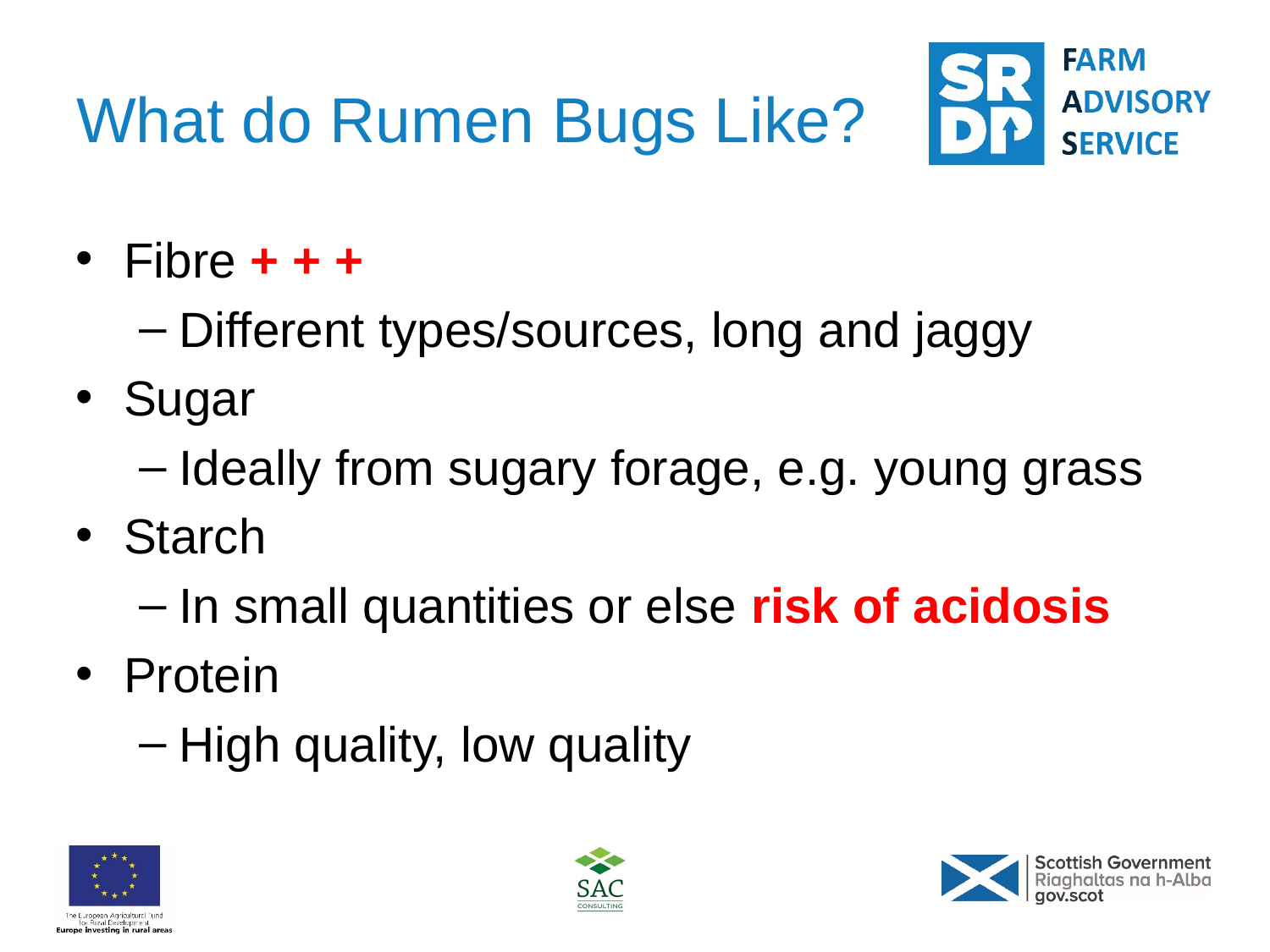

# What do Rumen Bugs Like?
Fibre + + +
Different types/sources, long and jaggy
Sugar
Ideally from sugary forage, e.g. young grass
Starch
In small quantities or else risk of acidosis
Protein
High quality, low quality